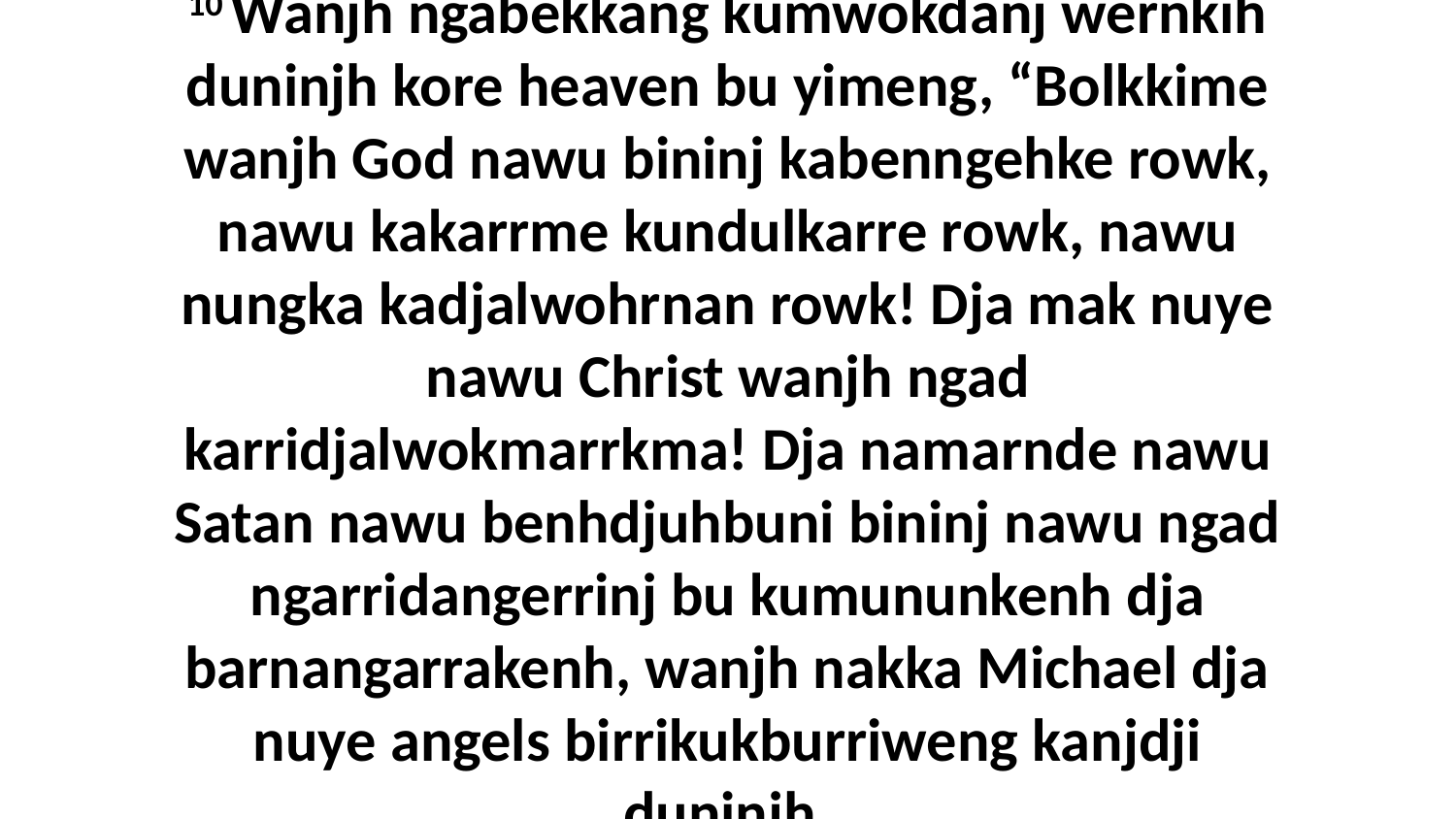

10 Wanjh ngabekkang kumwokdanj wernkih duninjh kore heaven bu yimeng, “Bolkkime wanjh God nawu bininj kabenngehke rowk, nawu kakarrme kundulkarre rowk, nawu nungka kadjalwohrnan rowk! Dja mak nuye nawu Christ wanjh ngad karridjalwokmarrkma! Dja namarnde nawu Satan nawu benhdjuhbuni bininj nawu ngad ngarridangerrinj bu kumununkenh dja barnangarrakenh, wanjh nakka Michael dja nuye angels birrikukburriweng kanjdji duninjh.